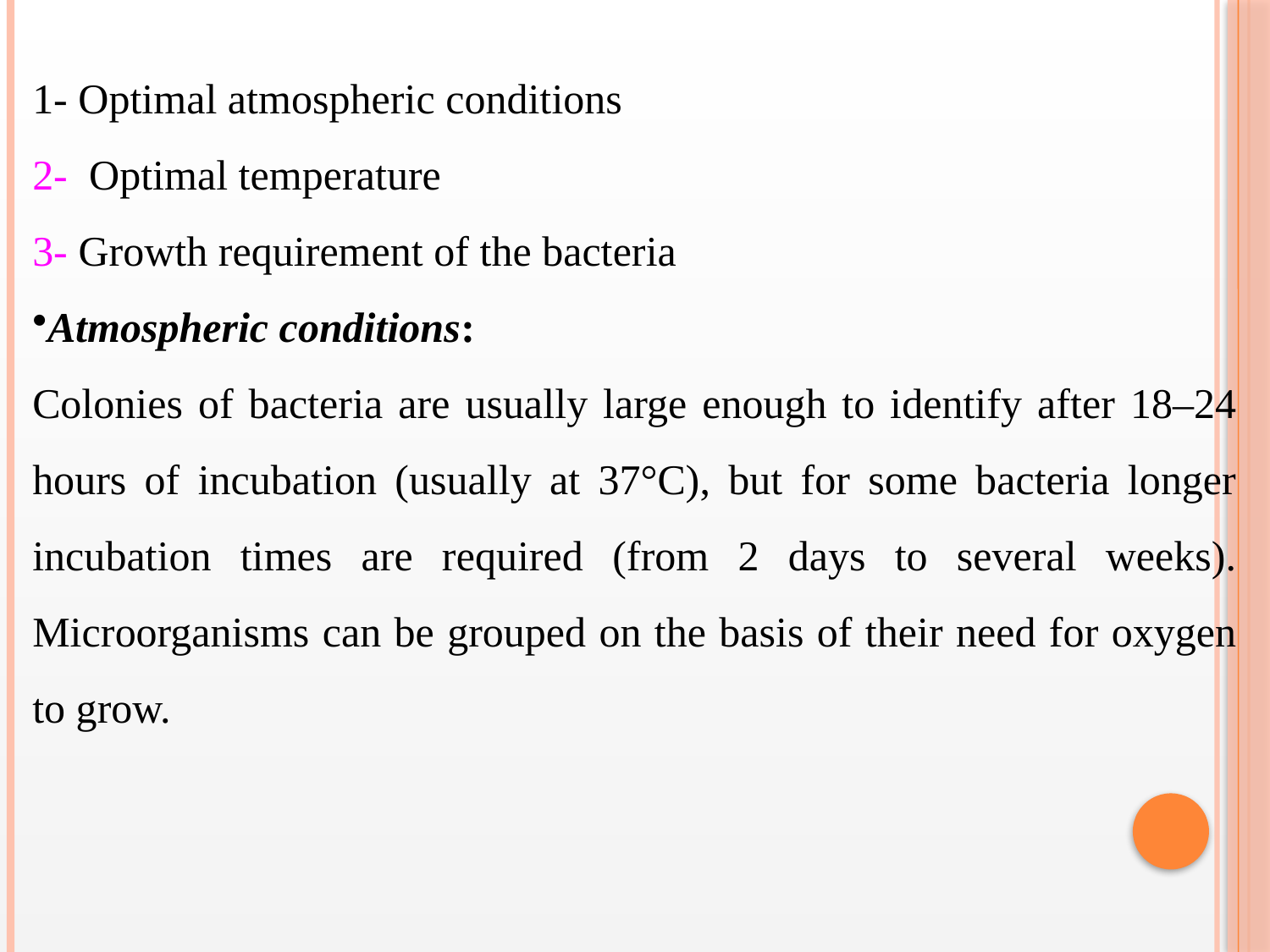

1- Optimal atmospheric conditions
2-  Optimal temperature
3- Growth requirement of the bacteria
Atmospheric conditions:
Colonies of bacteria are usually large enough to identify after 18–24 hours of incubation (usually at 37°C), but for some bacteria longer incubation times are required (from 2 days to several weeks). Microorganisms can be grouped on the basis of their need for oxygen to grow.